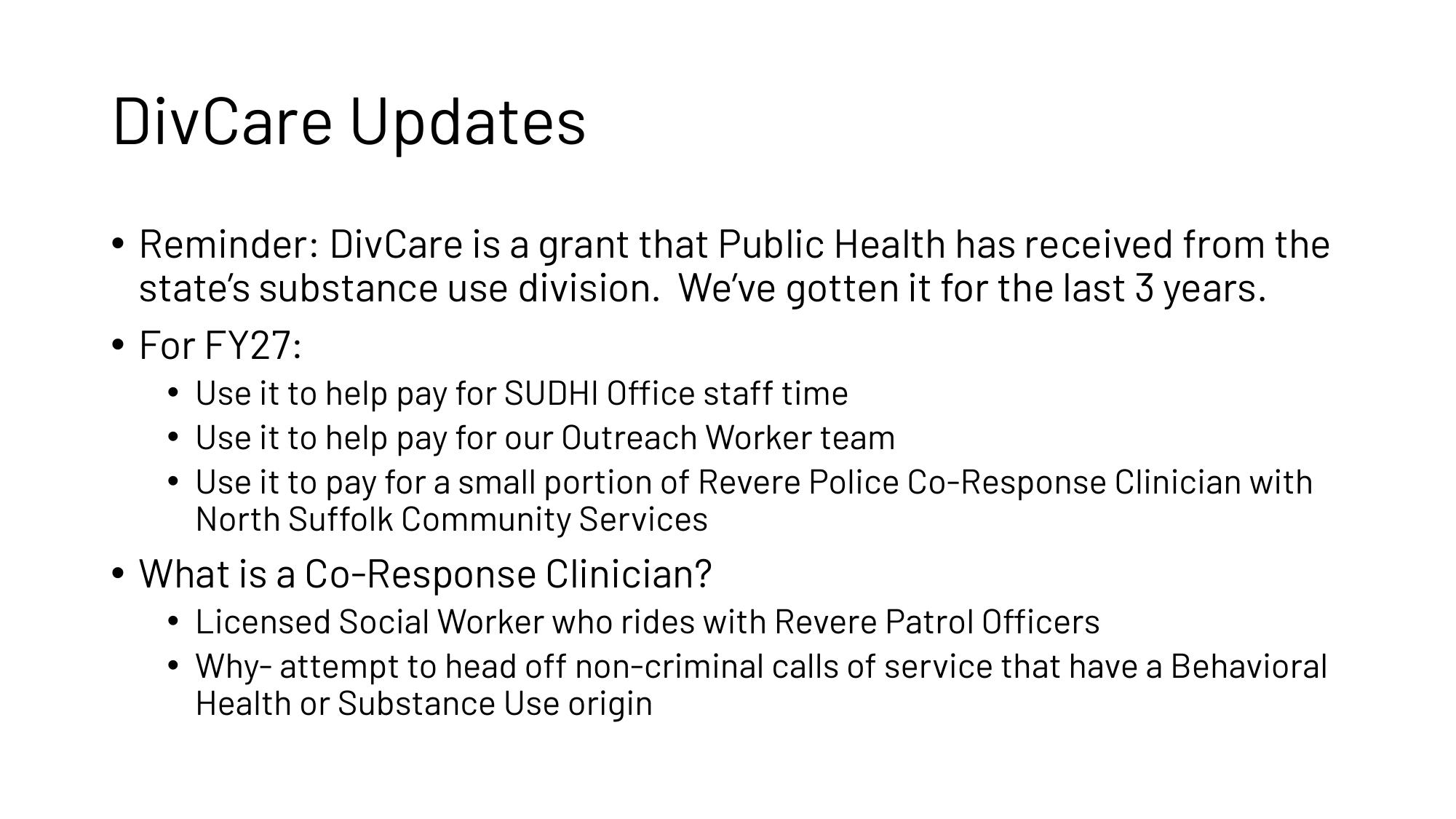

# DivCare Updates
Reminder: DivCare is a grant that Public Health has received from the state’s substance use division.  We’ve gotten it for the last 3 years.
For FY27:
Use it to help pay for SUDHI Office staff time
Use it to help pay for our Outreach Worker team
Use it to pay for a small portion of Revere Police Co-Response Clinician with North Suffolk Community Services
What is a Co-Response Clinician?
Licensed Social Worker who rides with Revere Patrol Officers
Why- attempt to head off non-criminal calls of service that have a Behavioral Health or Substance Use origin